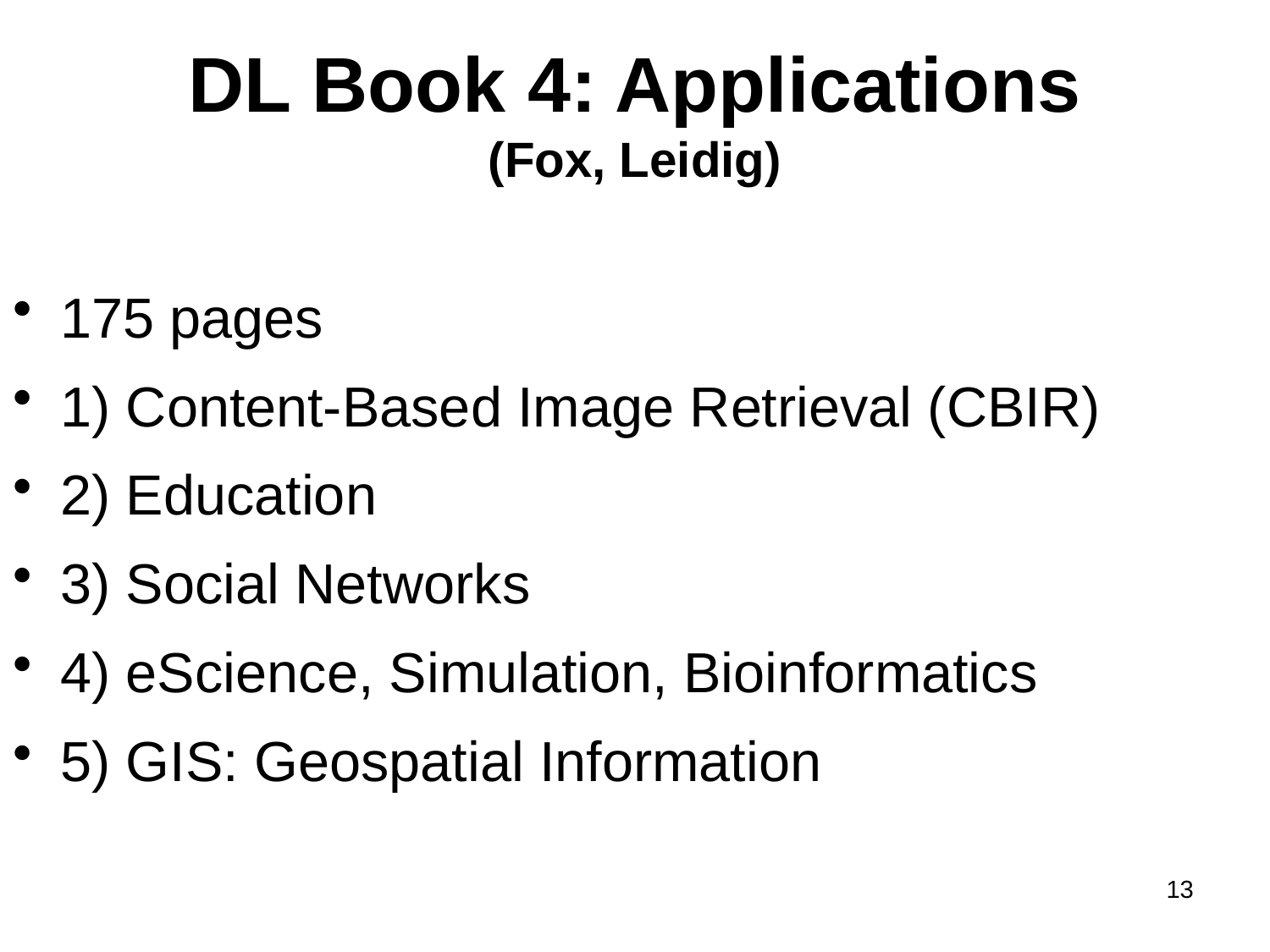

# DL Book 4: Applications (Fox, Leidig)
175 pages
1) Content-Based Image Retrieval (CBIR)
2) Education
3) Social Networks
4) eScience, Simulation, Bioinformatics
5) GIS: Geospatial Information
13